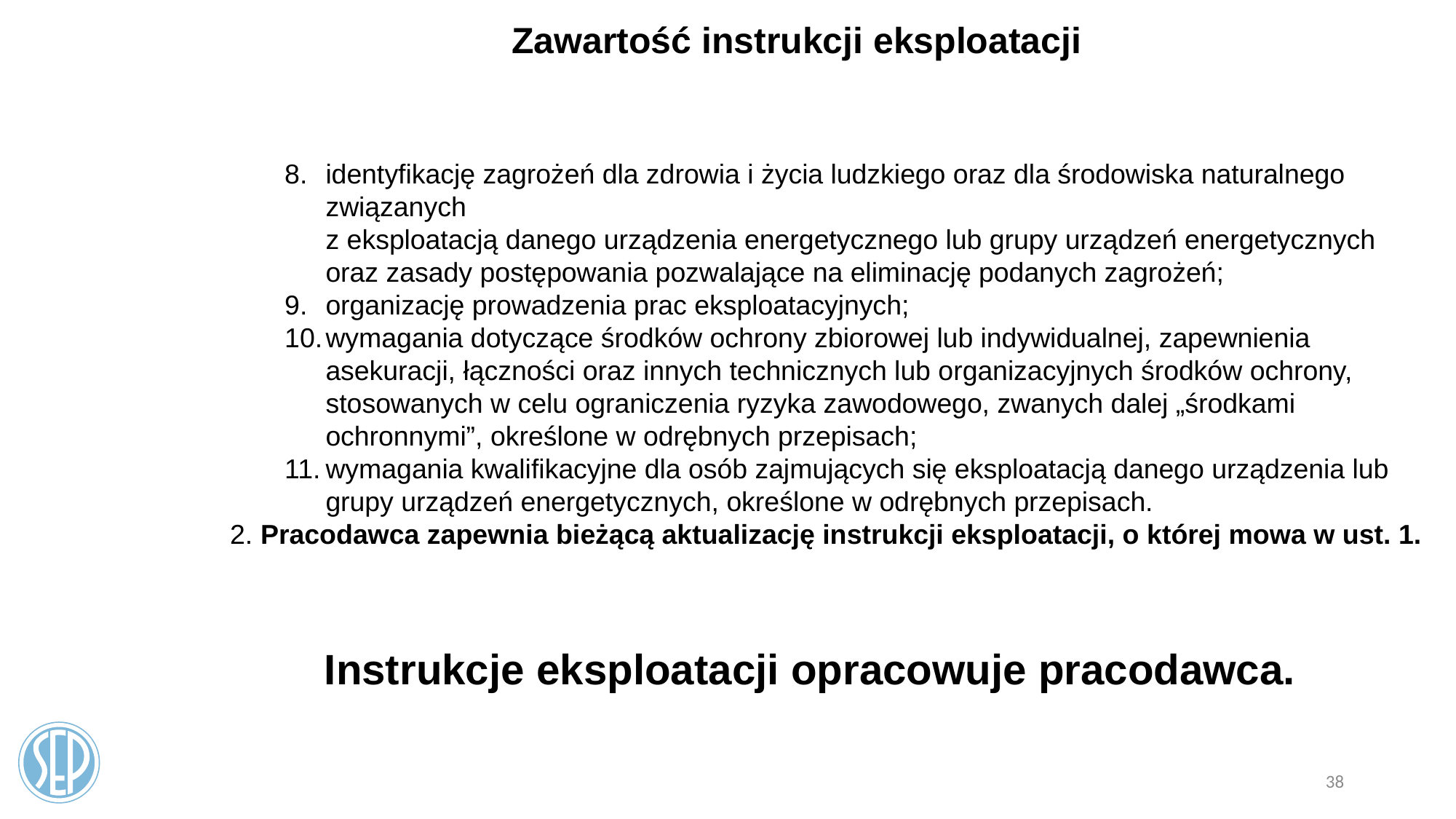

Zawartość instrukcji eksploatacji
identyfikację zagrożeń dla zdrowia i życia ludzkiego oraz dla środowiska naturalnego związanych
z eksploatacją danego urządzenia energetycznego lub grupy urządzeń energetycznych oraz zasady postępowania pozwalające na eliminację podanych zagrożeń;
organizację prowadzenia prac eksploatacyjnych;
wymagania dotyczące środków ochrony zbiorowej lub indywidualnej, zapewnienia asekuracji, łączności oraz innych technicznych lub organizacyjnych środków ochrony, stosowanych w celu ograniczenia ryzyka zawodowego, zwanych dalej „środkami ochronnymi”, określone w odrębnych przepisach;
wymagania kwalifikacyjne dla osób zajmujących się eksploatacją danego urządzenia lub grupy urządzeń energetycznych, określone w odrębnych przepisach.
2. Pracodawca zapewnia bieżącą aktualizację instrukcji eksploatacji, o której mowa w ust. 1.
Instrukcje eksploatacji opracowuje pracodawca.
38